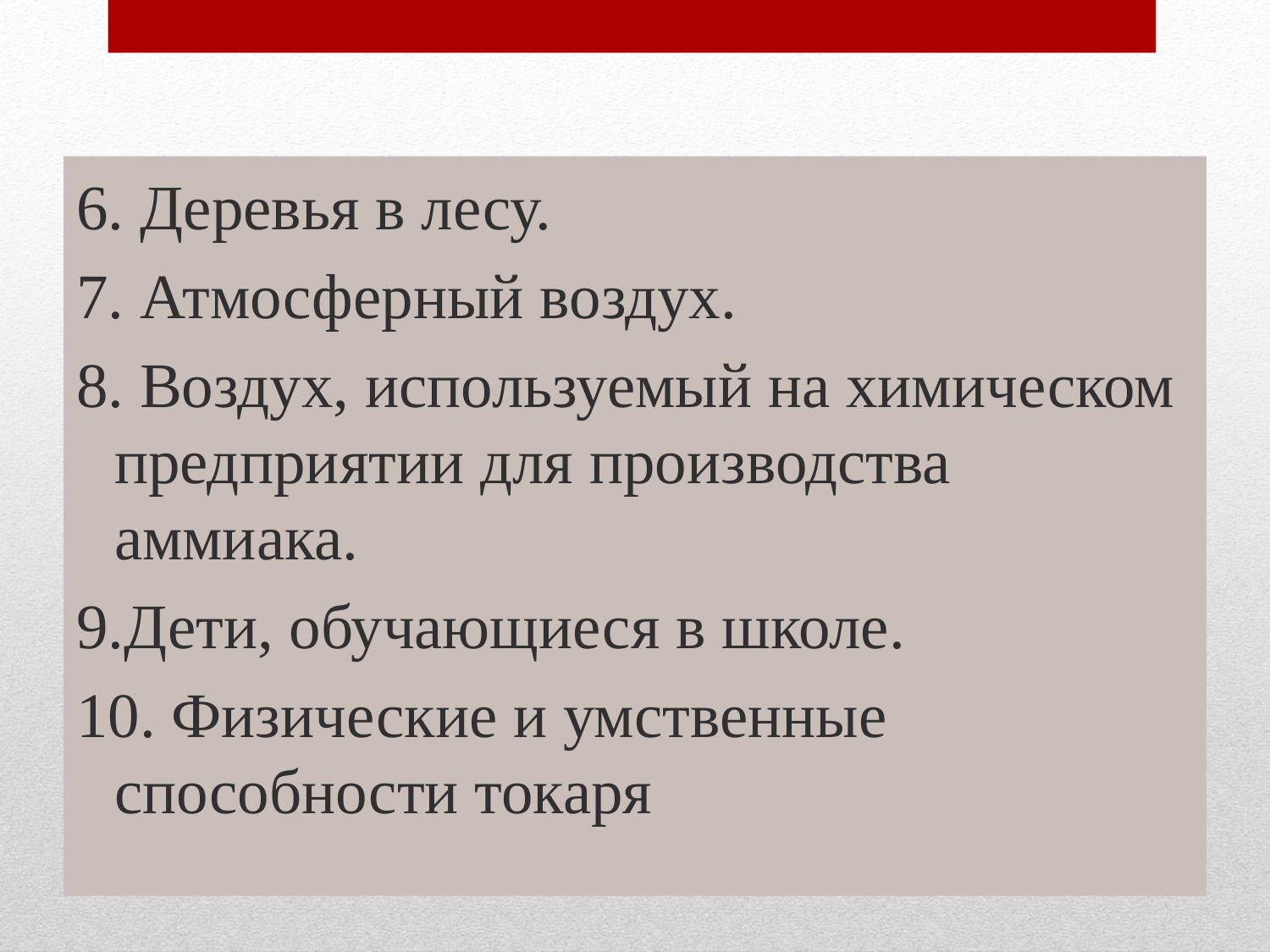

6. Деревья в лесу.
7. Атмосферный воздух.
8. Воздух, используемый на химическом предприятии для производства аммиака.
9.Дети, обучающиеся в школе.
10. Физические и умственные способности токаря

# Продолжение задания